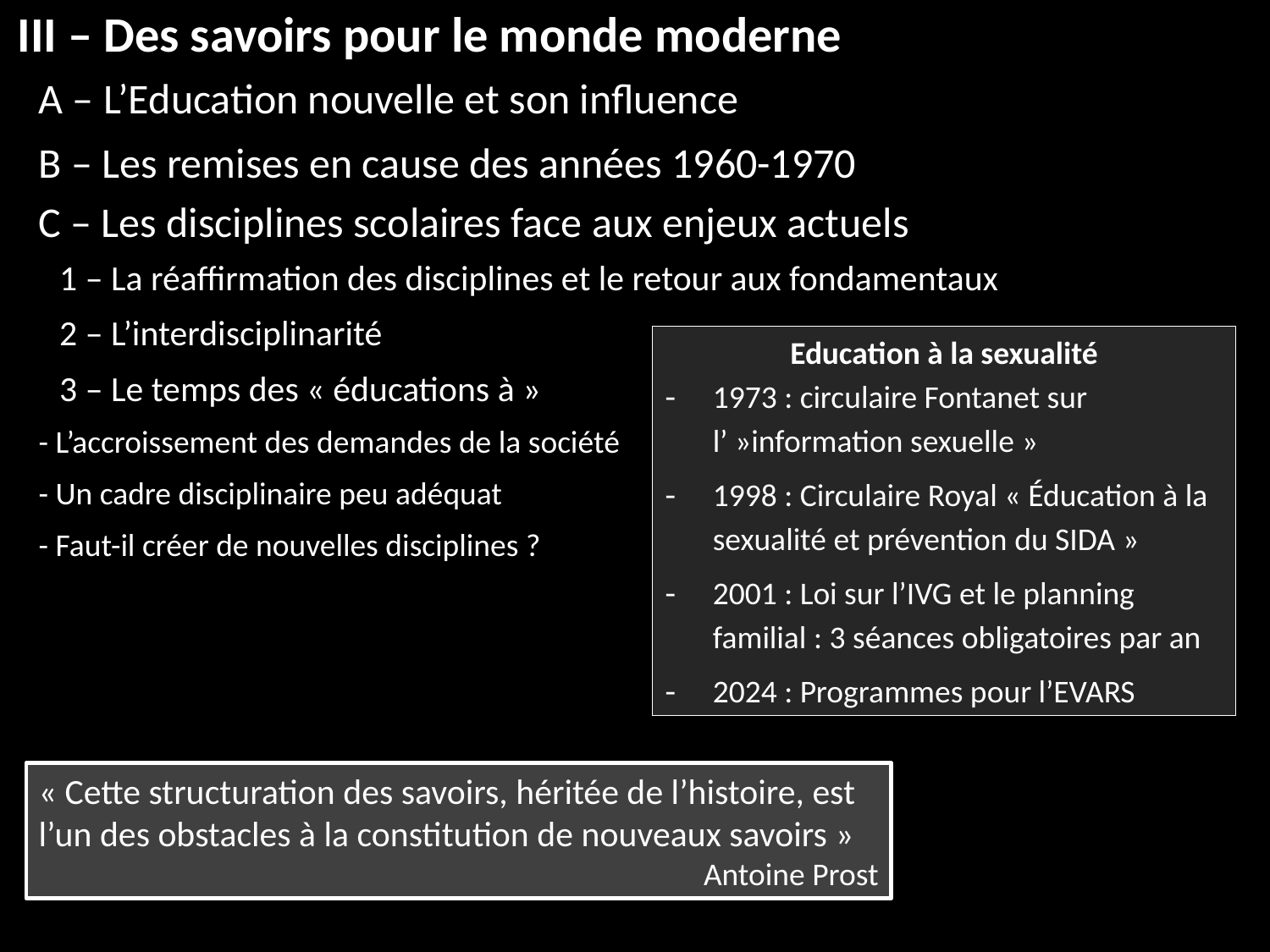

III – Des savoirs pour le monde moderne
A – L’Education nouvelle et son influence
B – Les remises en cause des années 1960-1970
C – Les disciplines scolaires face aux enjeux actuels
1 – La réaffirmation des disciplines et le retour aux fondamentaux
2 – L’interdisciplinarité
Education à la sexualité
1973 : circulaire Fontanet sur l’ »information sexuelle »
1998 : Circulaire Royal « Éducation à la sexualité et prévention du SIDA »
2001 : Loi sur l’IVG et le planning familial : 3 séances obligatoires par an
2024 : Programmes pour l’EVARS
3 – Le temps des « éducations à »
- L’accroissement des demandes de la société
- Un cadre disciplinaire peu adéquat
- Faut-il créer de nouvelles disciplines ?
« Cette structuration des savoirs, héritée de l’histoire, est l’un des obstacles à la constitution de nouveaux savoirs »
Antoine Prost